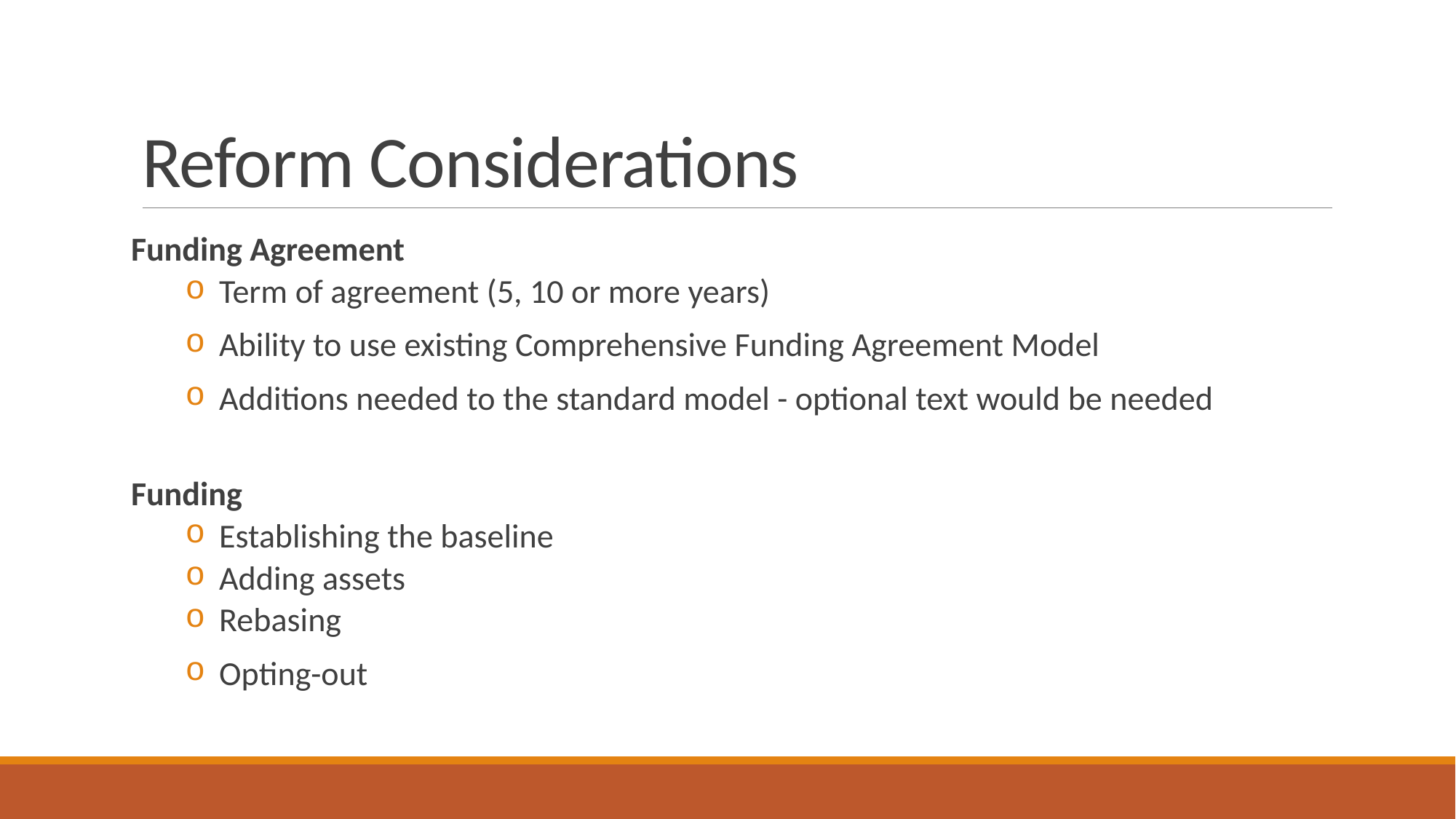

# Reform Considerations
Funding Agreement
Term of agreement (5, 10 or more years)
Ability to use existing Comprehensive Funding Agreement Model
Additions needed to the standard model - optional text would be needed

Funding
Establishing the baseline
Adding assets
Rebasing
Opting-out